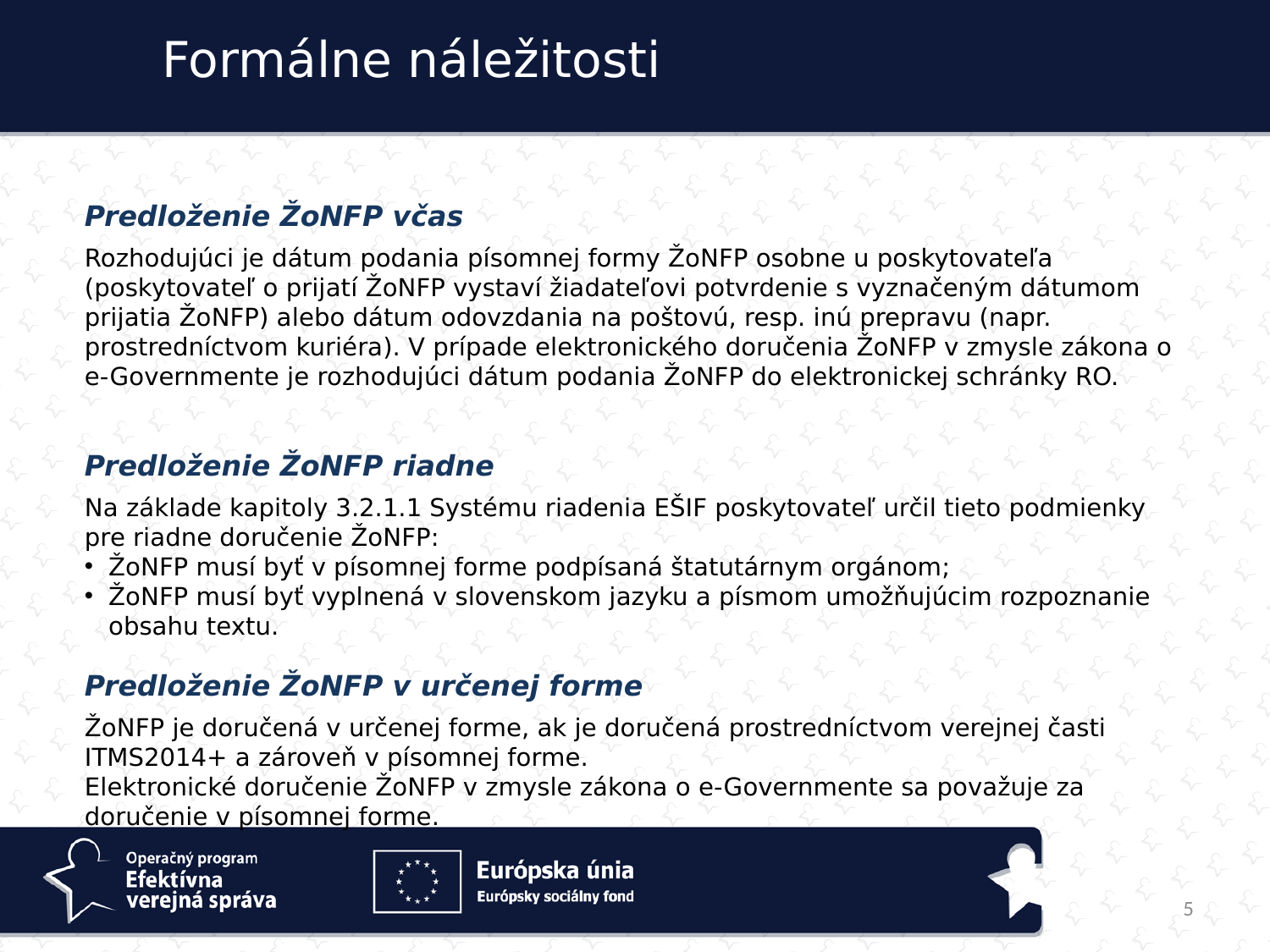

Formálne náležitosti

Predloženie ŽoNFP včas
Rozhodujúci je dátum podania písomnej formy ŽoNFP osobne u poskytovateľa (poskytovateľ o prijatí ŽoNFP vystaví žiadateľovi potvrdenie s vyznačeným dátumom prijatia ŽoNFP) alebo dátum odovzdania na poštovú, resp. inú prepravu (napr. prostredníctvom kuriéra). V prípade elektronického doručenia ŽoNFP v zmysle zákona o e-Governmente je rozhodujúci dátum podania ŽoNFP do elektronickej schránky RO.

Predloženie ŽoNFP riadne
Na základe kapitoly 3.2.1.1 Systému riadenia EŠIF poskytovateľ určil tieto podmienky pre riadne doručenie ŽoNFP:
ŽoNFP musí byť v písomnej forme podpísaná štatutárnym orgánom;
ŽoNFP musí byť vyplnená v slovenskom jazyku a písmom umožňujúcim rozpoznanie obsahu textu.

Predloženie ŽoNFP v určenej forme
ŽoNFP je doručená v určenej forme, ak je doručená prostredníctvom verejnej časti ITMS2014+ a zároveň v písomnej forme.
Elektronické doručenie ŽoNFP v zmysle zákona o e-Governmente sa považuje za doručenie v písomnej forme.

5